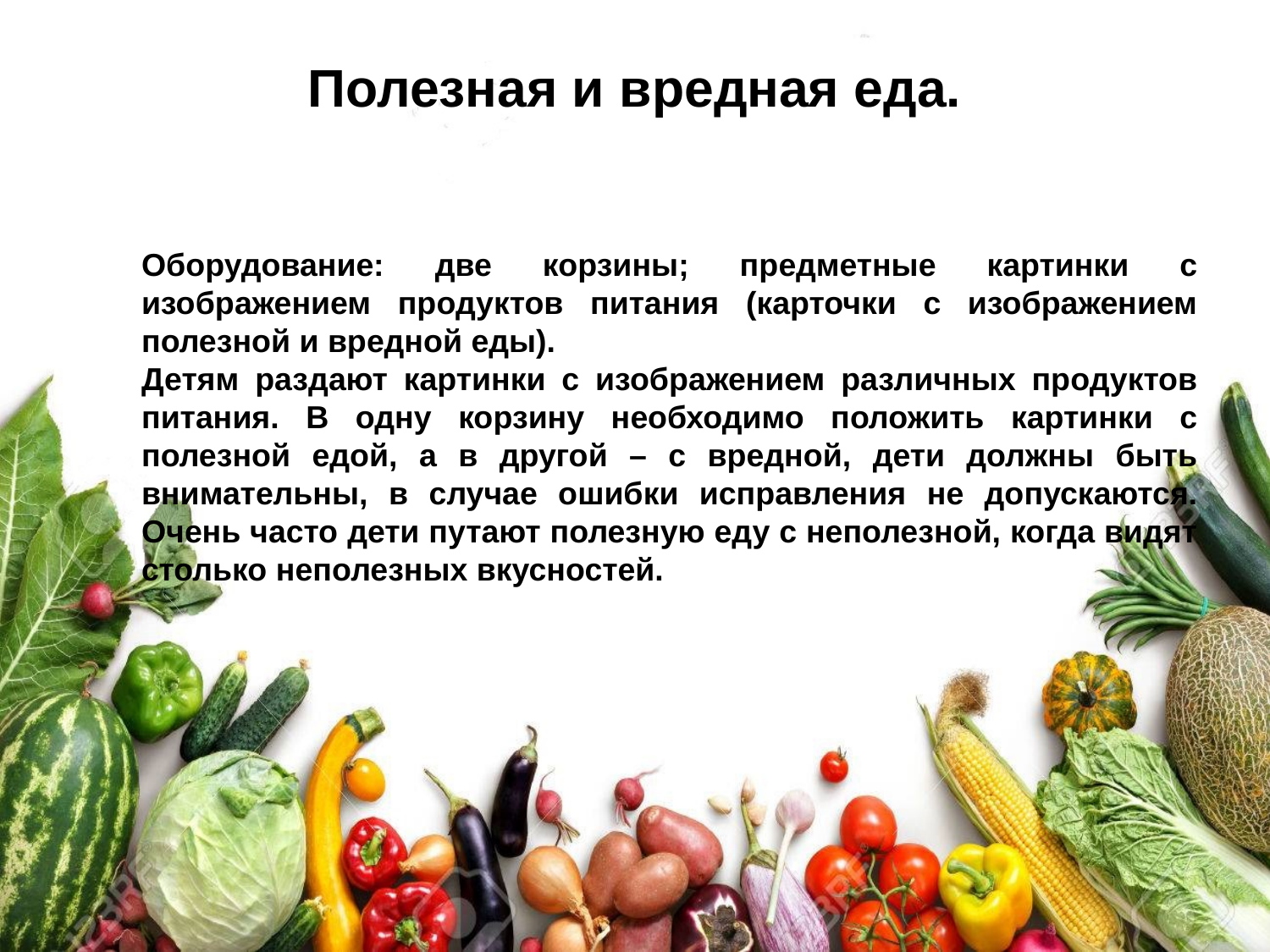

# Полезная и вредная еда.
Оборудование: две корзины; предметные картинки с изображением продуктов питания (карточки с изображением полезной и вредной еды).
Детям раздают картинки с изображением различных продуктов питания. В одну корзину необходимо положить картинки с полезной едой, а в другой – с вредной, дети должны быть внимательны, в случае ошибки исправления не допускаются. Очень часто дети путают полезную еду с неполезной, когда видят столько неполезных вкусностей.